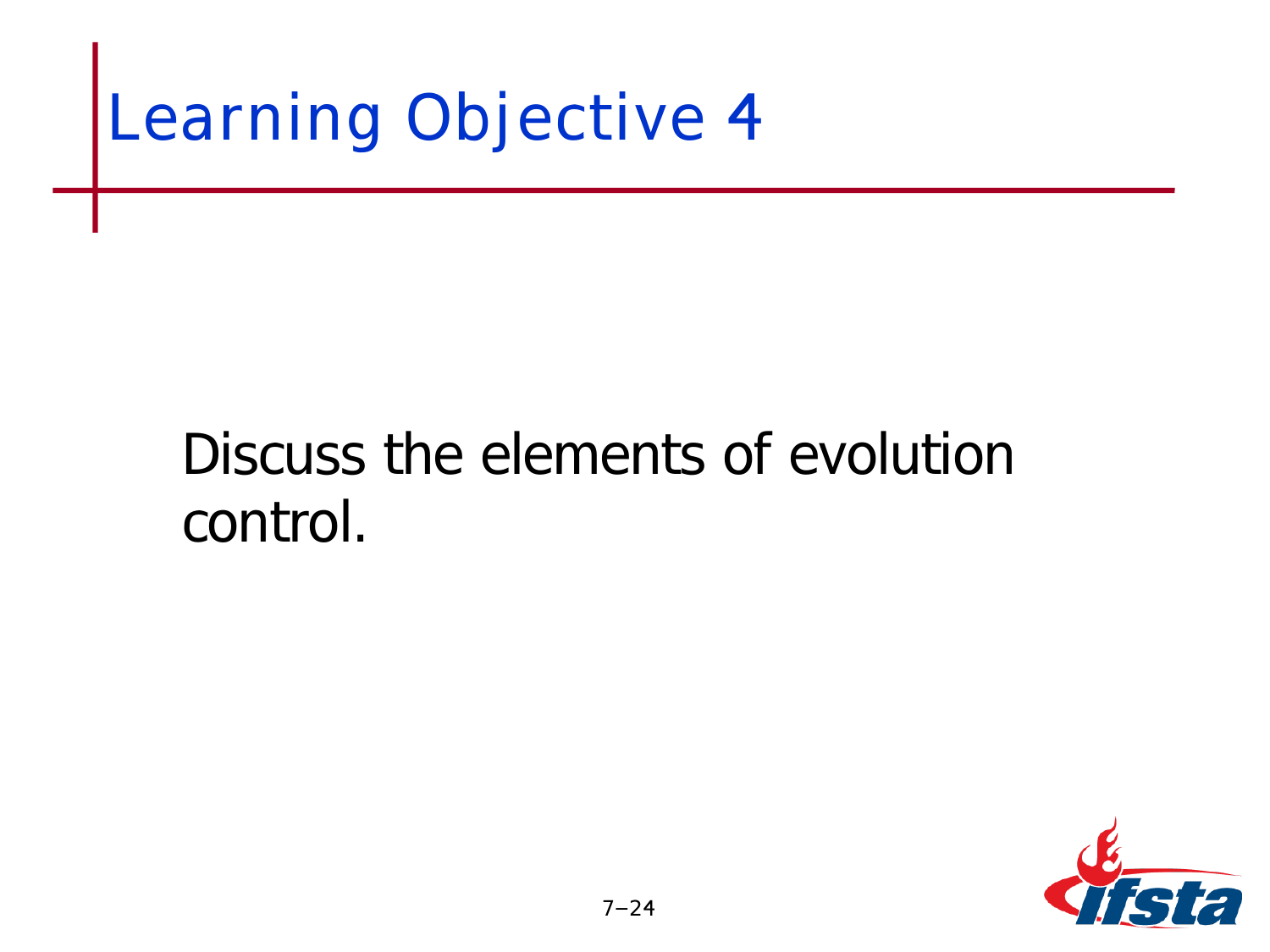

# Learning Objective 4

	Discuss the elements of evolution control.

7–24